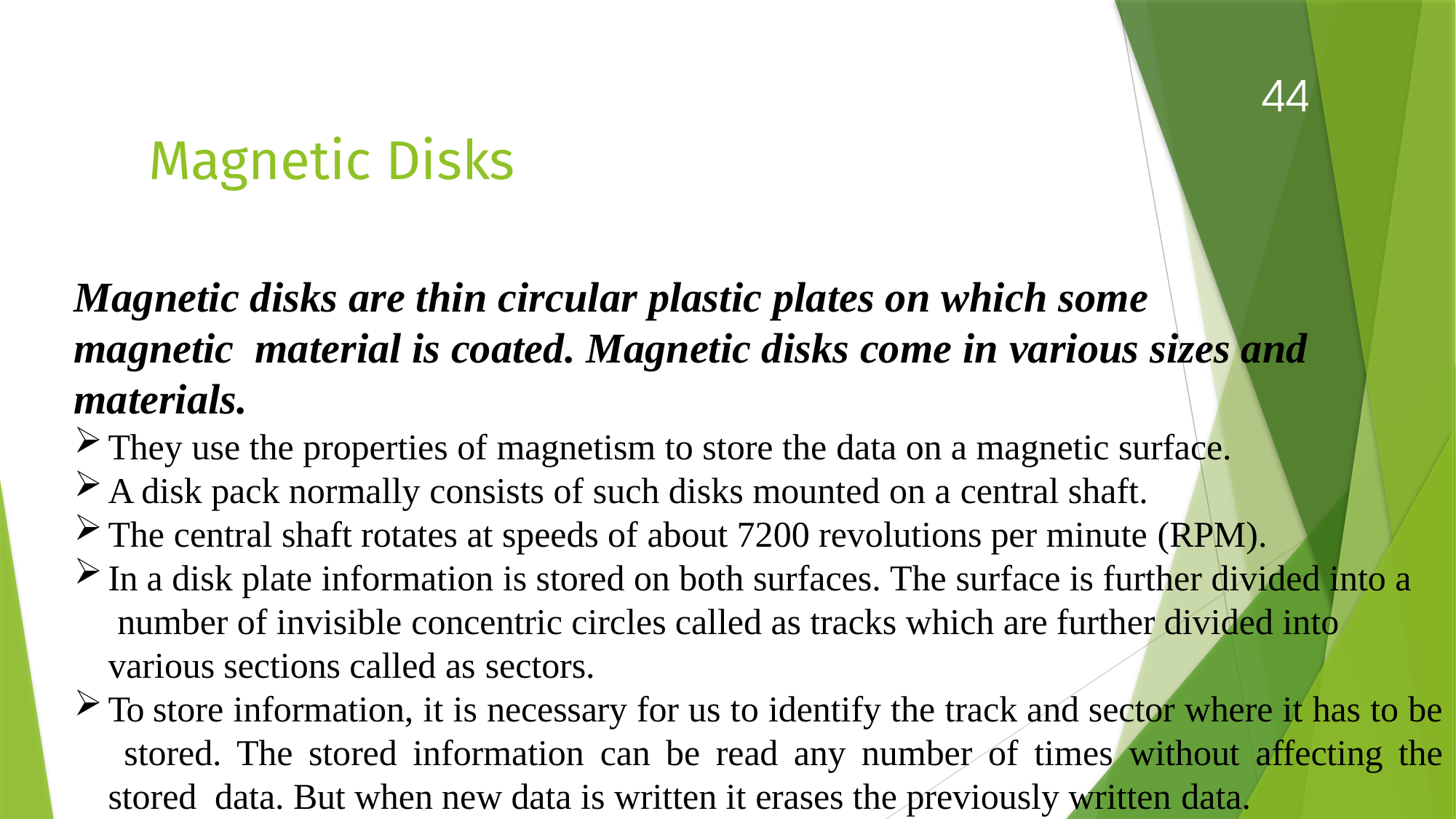

44
# Magnetic Disks
Magnetic disks are thin circular plastic plates on which some magnetic  material is coated. Magnetic disks come in various sizes and materials.
They use the properties of magnetism to store the data on a magnetic surface.
A disk pack normally consists of such disks mounted on a central shaft.
The central shaft rotates at speeds of about 7200 revolutions per minute (RPM).
In a disk plate information is stored on both surfaces. The surface is further divided into a  number of invisible concentric circles called as tracks which are further divided into  various sections called as sectors.
To store information, it is necessary for us to identify the track and sector where it has to be  stored. The stored information can be read any number of times without affecting the stored  data. But when new data is written it erases the previously written data.